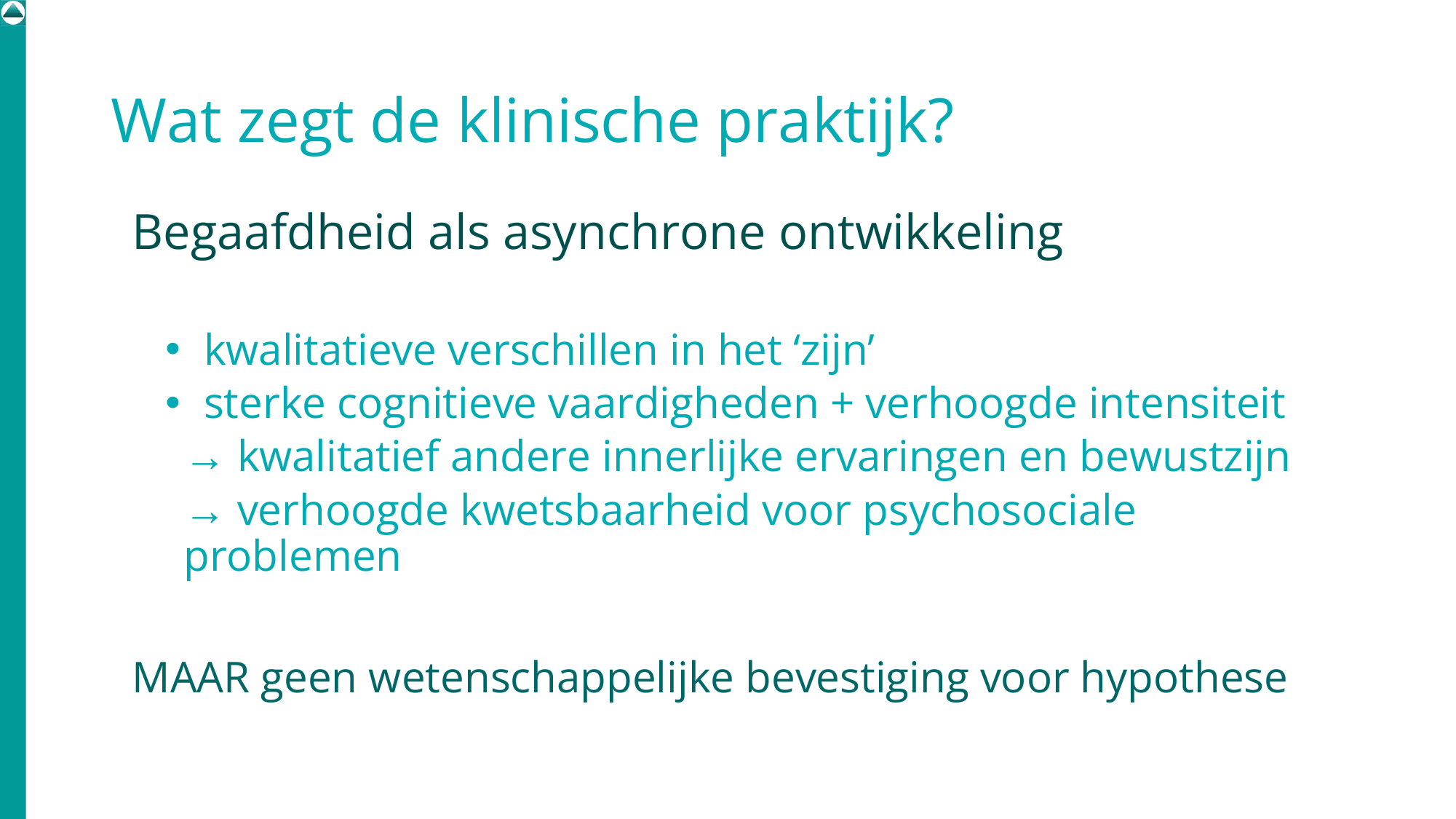

# Wat zegt de klinische praktijk?
Begaafdheid als asynchrone ontwikkeling

 kwalitatieve verschillen in het ‘zijn’
 sterke cognitieve vaardigheden + verhoogde intensiteit
→ kwalitatief andere innerlijke ervaringen en bewustzijn
→ verhoogde kwetsbaarheid voor psychosociale problemen

MAAR geen wetenschappelijke bevestiging voor hypothese